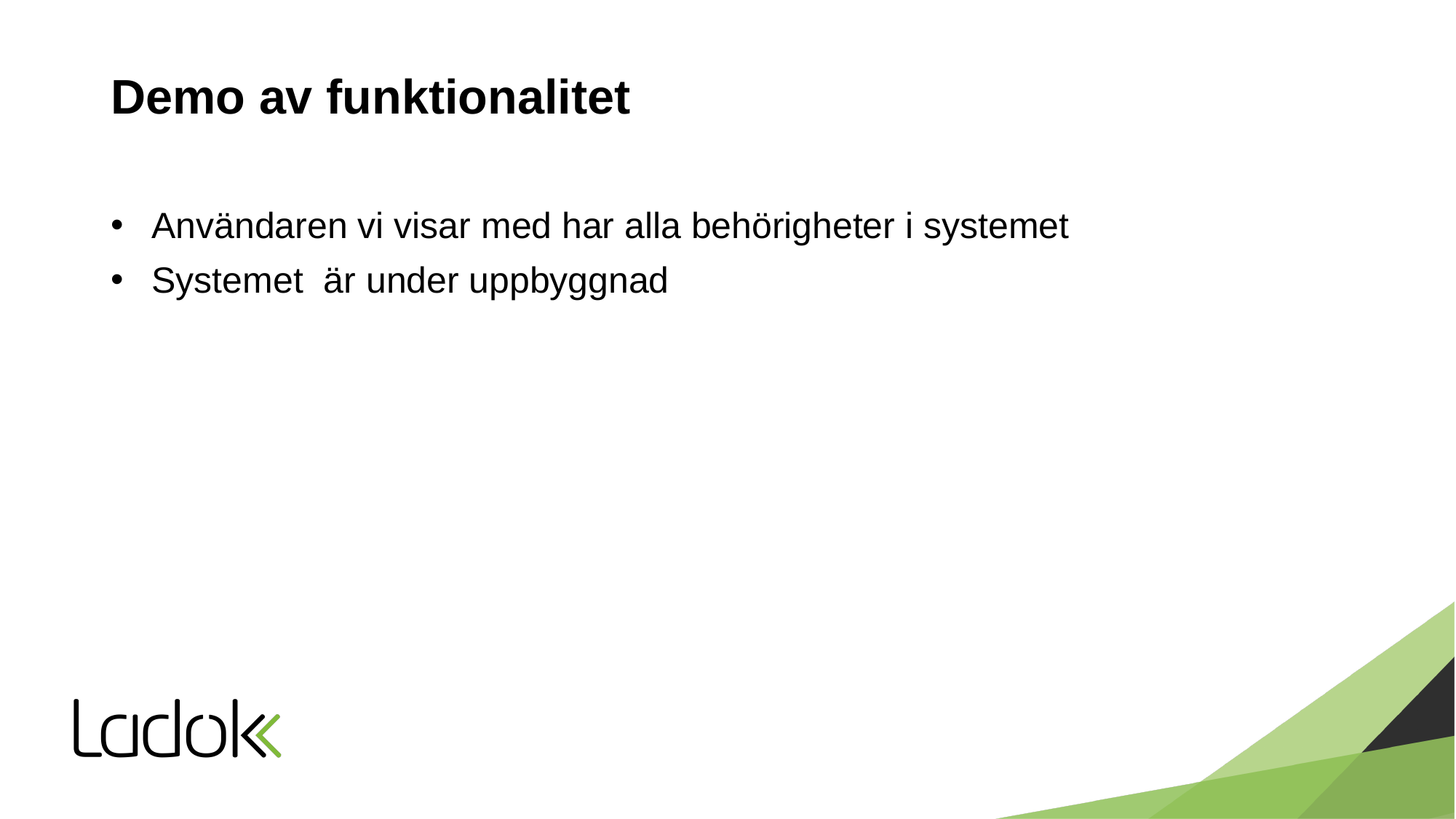

# Demo av funktionalitet

Användaren vi visar med har alla behörigheter i systemet
Systemet  är under uppbyggnad